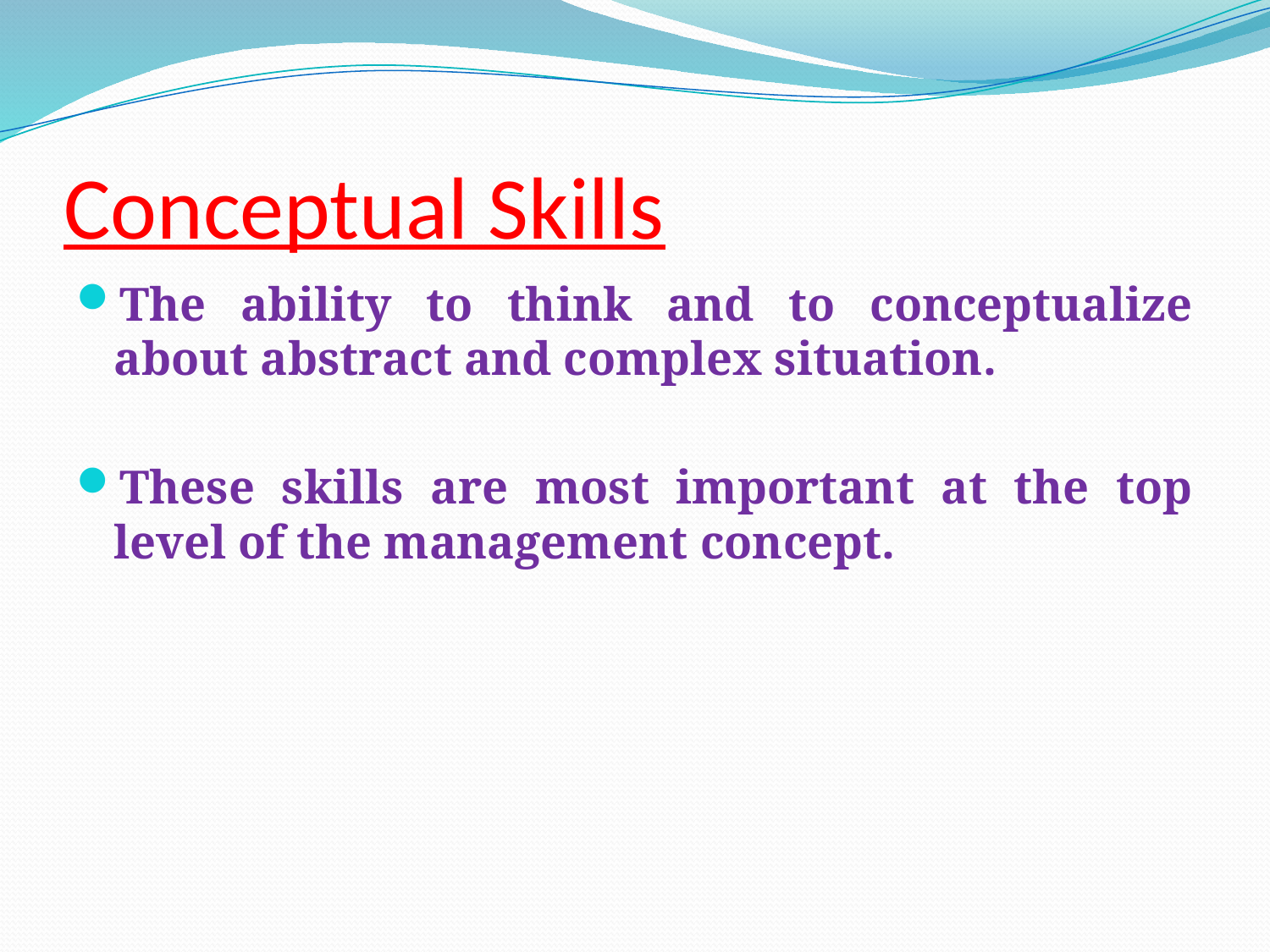

# Conceptual Skills
The ability to think and to conceptualize about abstract and complex situation.

These skills are most important at the top level of the management concept.